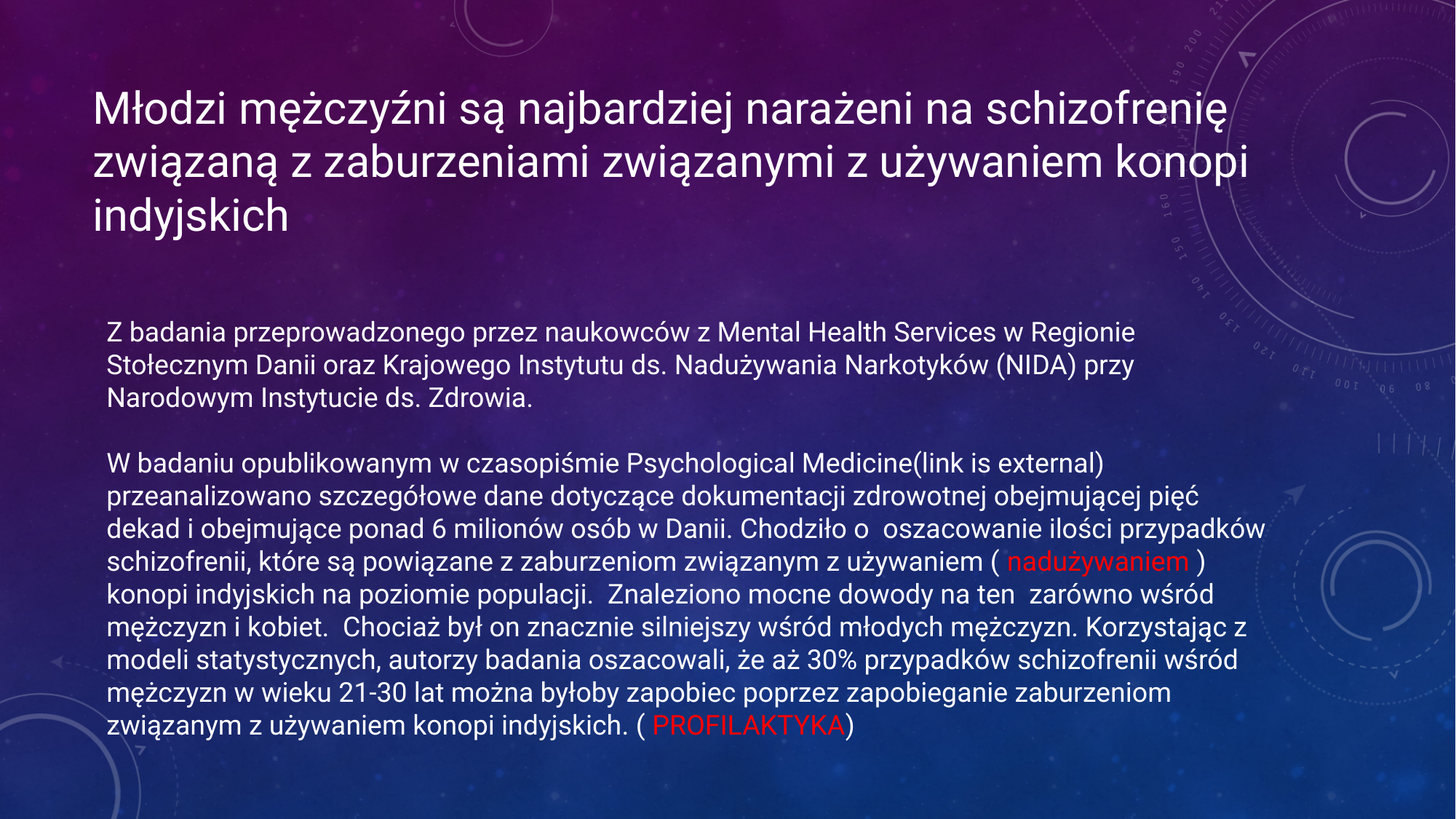

# Młodzi mężczyźni są najbardziej narażeni na schizofrenię związaną z zaburzeniami związanymi z używaniem konopi indyjskich
Z badania przeprowadzonego przez naukowców z Mental Health Services w Regionie Stołecznym Danii oraz Krajowego Instytutu ds. Nadużywania Narkotyków (NIDA) przy Narodowym Instytucie ds. Zdrowia.
W badaniu opublikowanym w czasopiśmie Psychological Medicine(link is external) przeanalizowano szczegółowe dane dotyczące dokumentacji zdrowotnej obejmującej pięć dekad i obejmujące ponad 6 milionów osób w Danii. Chodziło o  oszacowanie ilości przypadków schizofrenii, które są powiązane z zaburzeniom związanym z używaniem ( nadużywaniem ) konopi indyjskich na poziomie populacji.  Znaleziono mocne dowody na ten  zarówno wśród mężczyzn i kobiet.  Chociaż był on znacznie silniejszy wśród młodych mężczyzn. Korzystając z modeli statystycznych, autorzy badania oszacowali, że aż 30% przypadków schizofrenii wśród mężczyzn w wieku 21-30 lat można byłoby zapobiec poprzez zapobieganie zaburzeniom związanym z używaniem konopi indyjskich. ( PROFILAKTYKA)